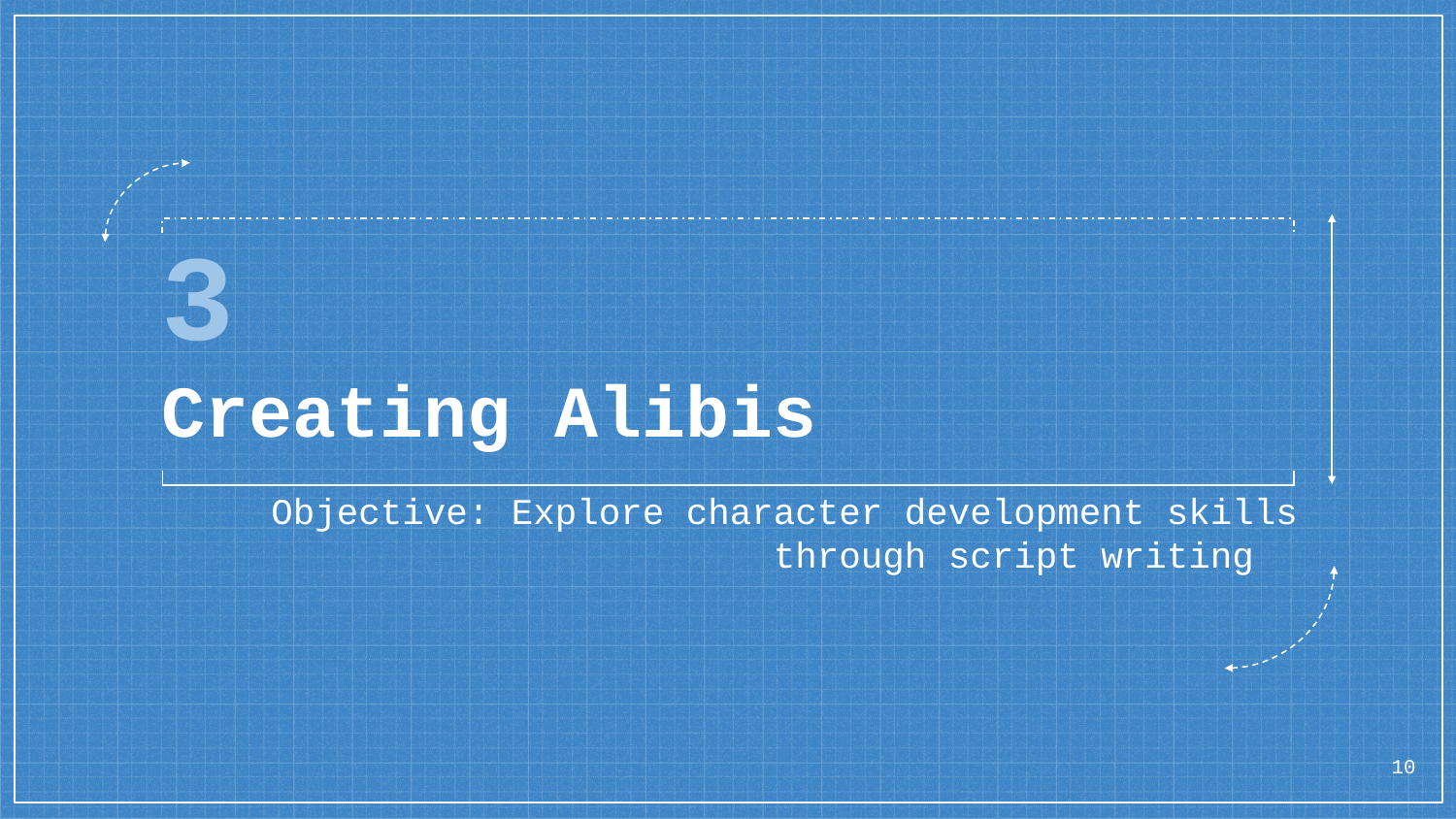

# 3
Creating Alibis
Objective: Explore character development skills through script writing
10